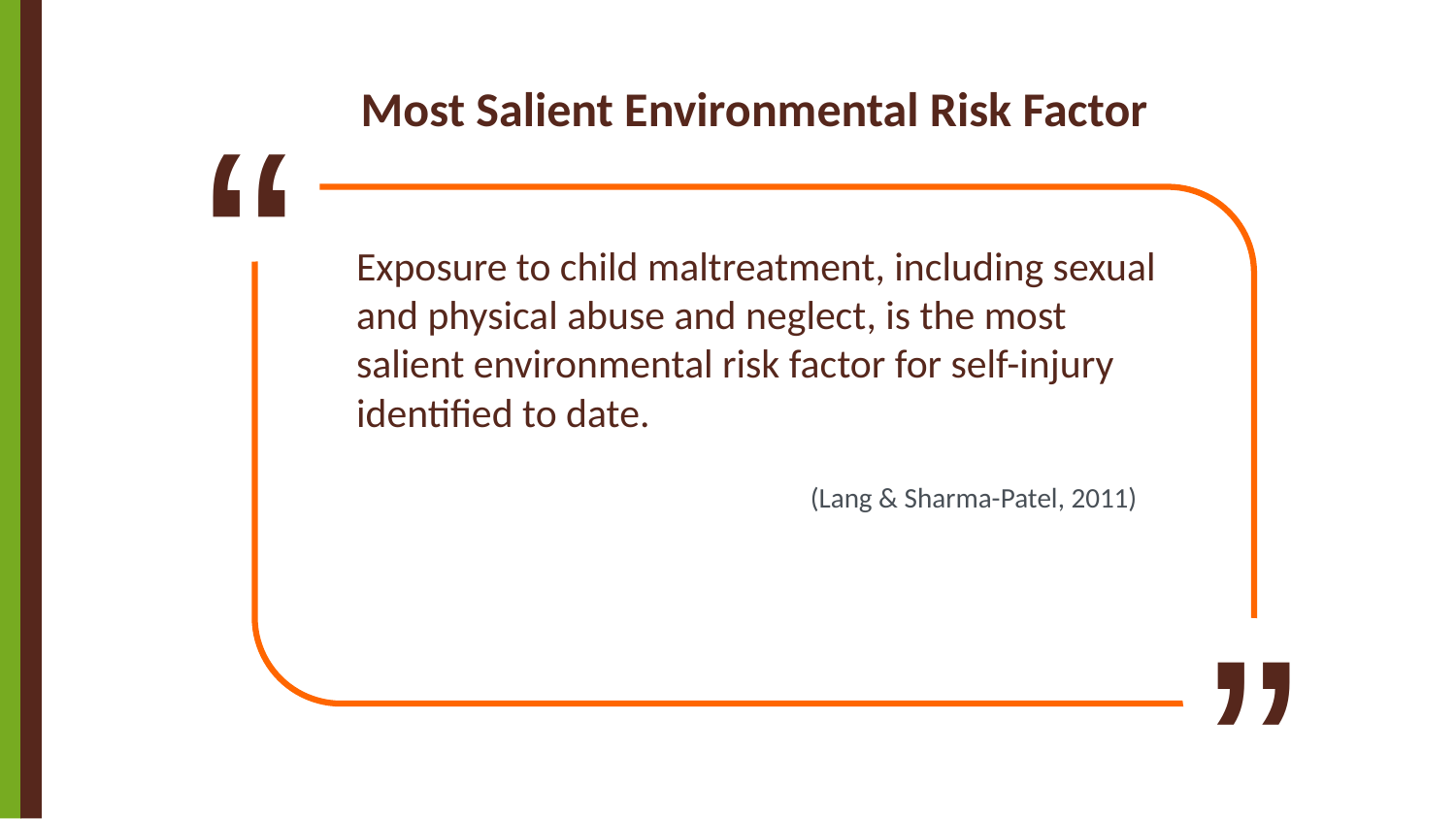

# Most Salient Environmental Risk Factor
Exposure to child maltreatment, including sexual and physical abuse and neglect, is the most salient environmental risk factor for self-injury identified to date.
(Lang & Sharma-Patel, 2011)